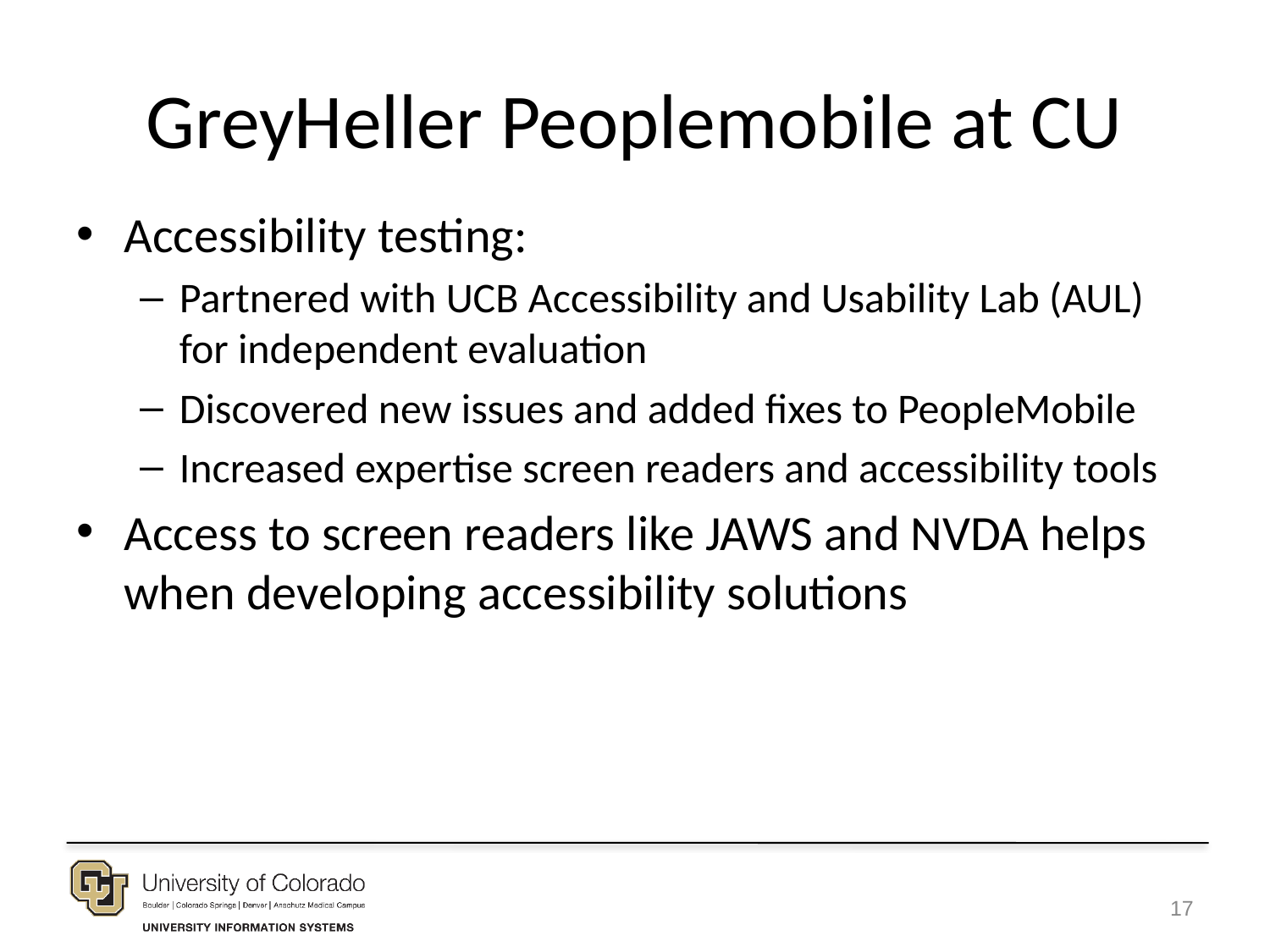

# GreyHeller Peoplemobile at CU
Accessibility testing:
Partnered with UCB Accessibility and Usability Lab (AUL) for independent evaluation
Discovered new issues and added fixes to PeopleMobile
Increased expertise screen readers and accessibility tools
Access to screen readers like JAWS and NVDA helps when developing accessibility solutions
17